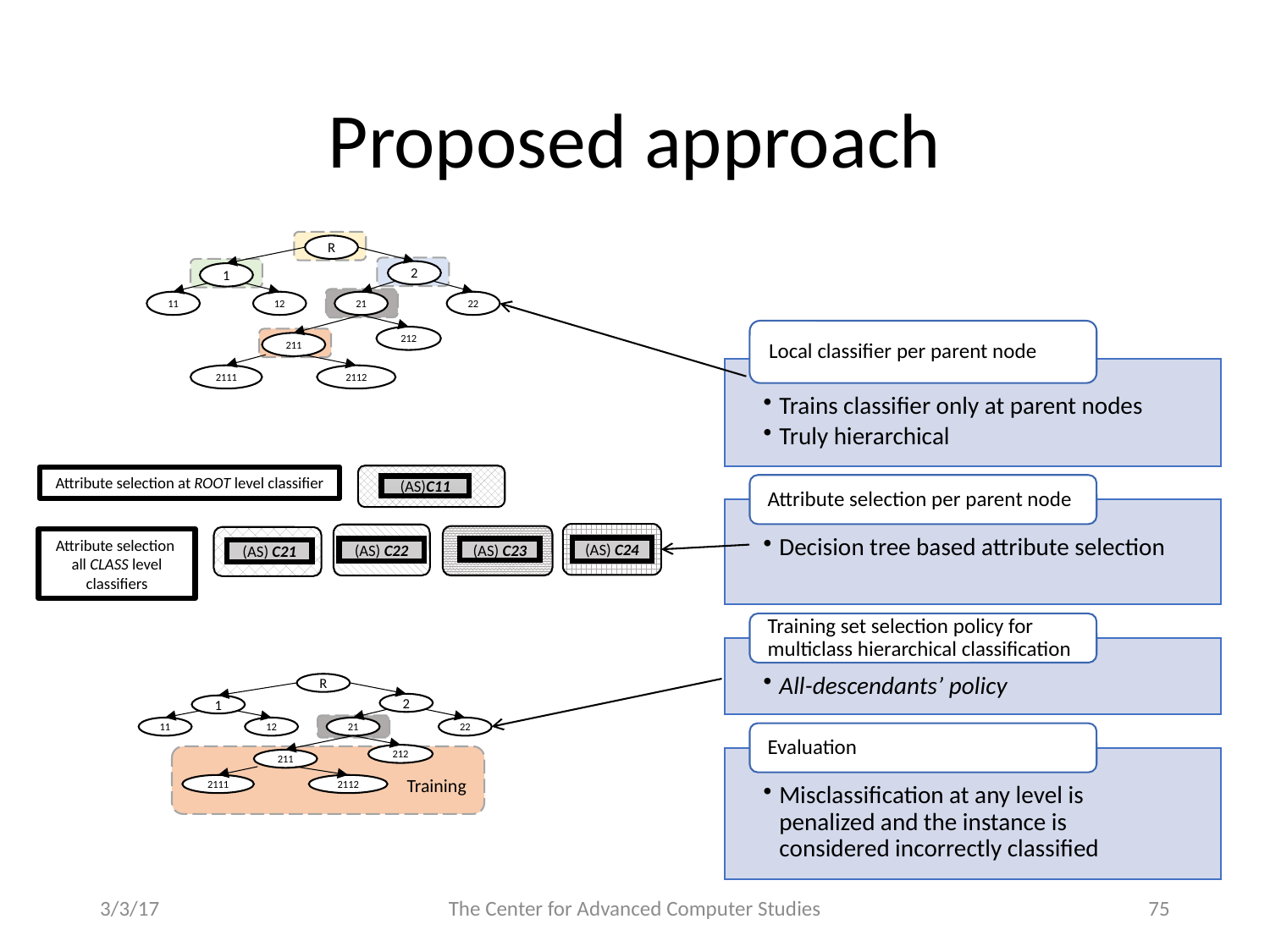

# Proposed approach

R
2
1
11
12
21
22

212

211
2111
2112
Trains classifier only at parent nodes
Truly hierarchical
Local classifier per parent node
Decision tree based attribute selection

Attribute selection per parent node
All-descendants’ policy
Training set selection policy for multiclass hierarchical classification
Misclassification at any level is penalized and the instance is considered incorrectly classified
Evaluation

(AS)C11

(AS) C24
(AS) C23
(AS) C22
(AS) C21
Attribute selection at ROOT level classifier
Attribute selection  all CLASS level classifiers
R
2
1
11
12
21
22

212

211
2111
2112
Training
3/3/17
The Center for Advanced Computer Studies
75